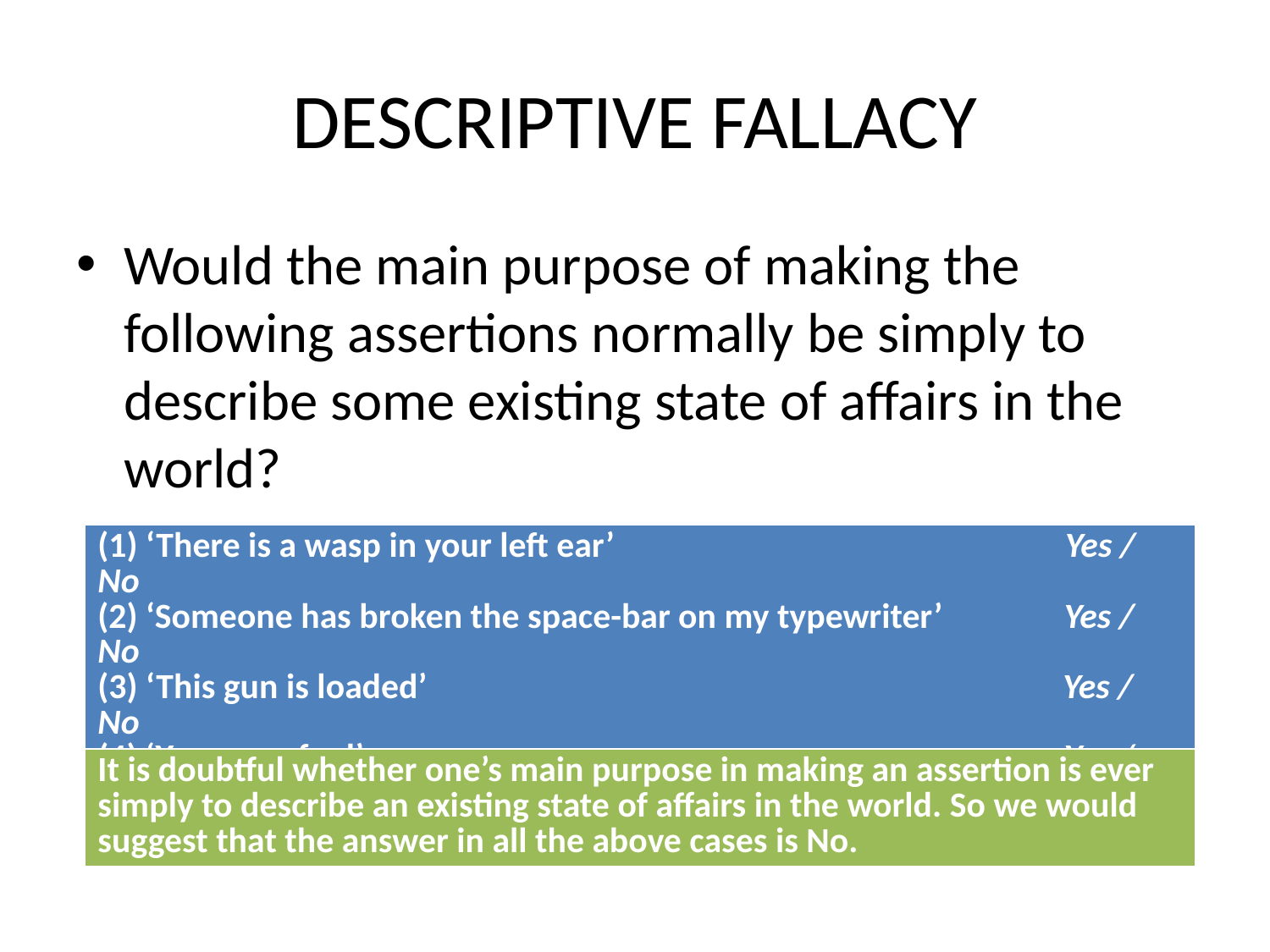

# DESCRIPTIVE FALLACY
Would the main purpose of making the following assertions normally be simply to describe some existing state of affairs in the world?
| (1) ‘There is a wasp in your left ear’ Yes / No (2) ‘Someone has broken the space-bar on my typewriter’ Yes / No (3) ‘This gun is loaded’ Yes / No (4) ‘You are a fool’ Yes / No (5) ‘I love you’ Yes / No |
| --- |
| It is doubtful whether one’s main purpose in making an assertion is ever simply to describe an existing state of affairs in the world. So we would suggest that the answer in all the above cases is No. |
| --- |